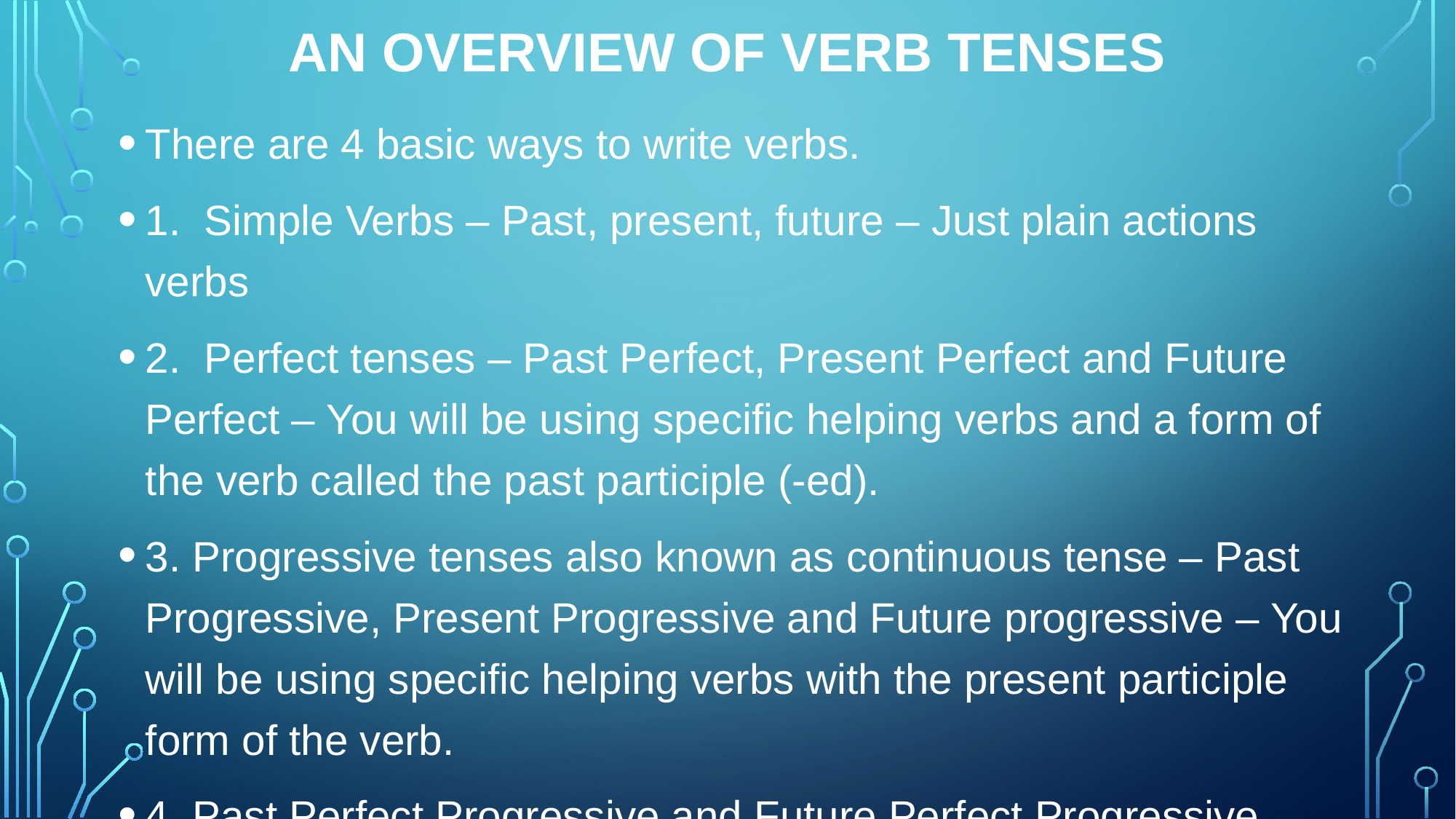

# An overview of verb tenses
There are 4 basic ways to write verbs.
1.  Simple Verbs – Past, present, future – Just plain actions verbs
2.  Perfect tenses – Past Perfect, Present Perfect and Future Perfect – You will be using specific helping verbs and a form of the verb called the past participle (-ed).
3. Progressive tenses also known as continuous tense – Past Progressive, Present Progressive and Future progressive – You will be using specific helping verbs with the present participle form of the verb.
4. Past Perfect Progressive and Future Perfect Progressive